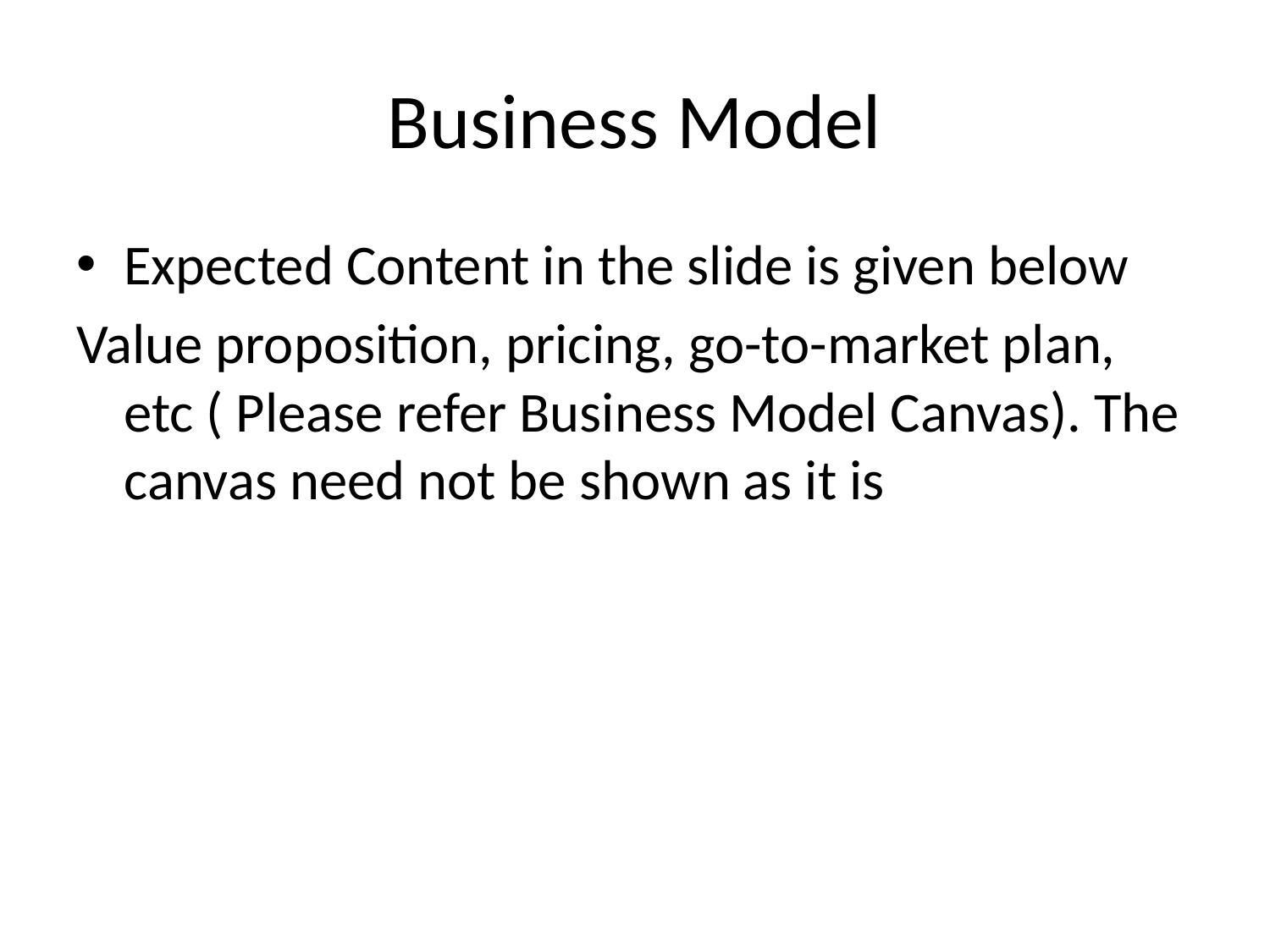

# Business Model
Expected Content in the slide is given below
Value proposition, pricing, go-to-market plan, etc ( Please refer Business Model Canvas). The canvas need not be shown as it is